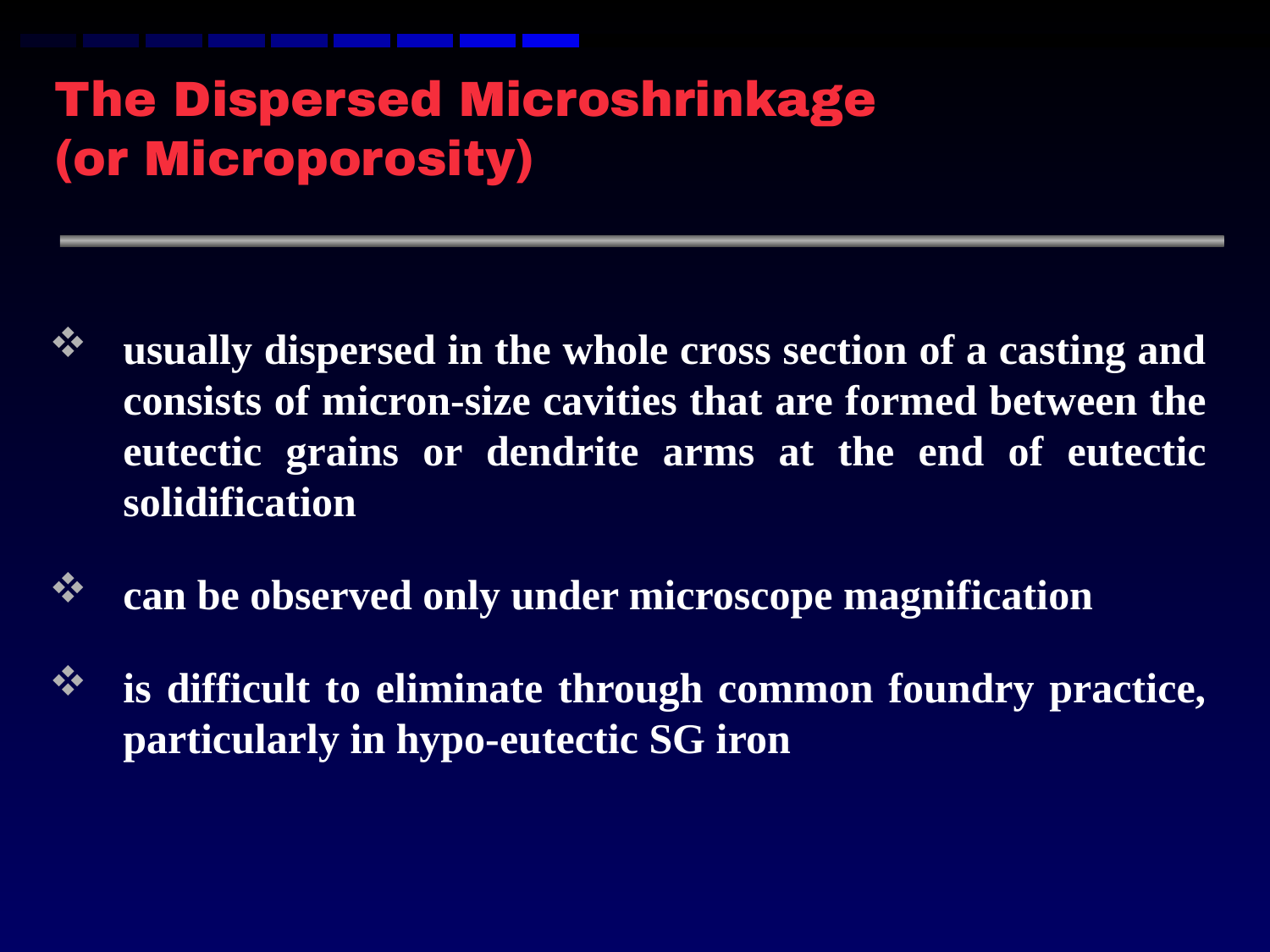

The Dispersed Microshrinkage
(or Microporosity)

usually dispersed in the whole cross section of a casting and consists of micron-size cavities that are formed between the eutectic grains or dendrite arms at the end of eutectic solidification
can be observed only under microscope magnification
is difficult to eliminate through common foundry practice, particularly in hypo-eutectic SG iron